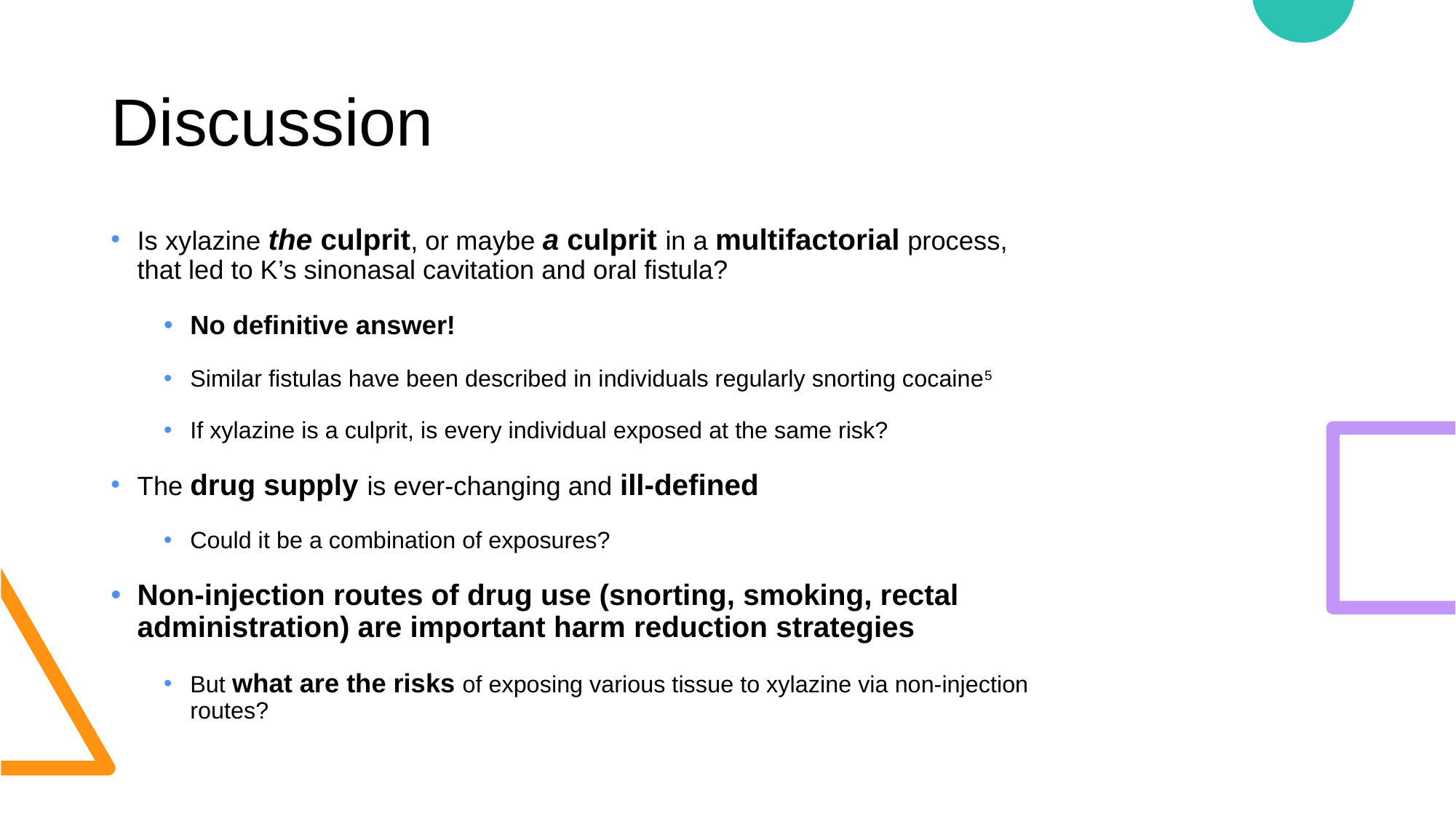

# Discussion
Is xylazine the culprit, or maybe a culprit in a multifactorial process, that led to K’s sinonasal cavitation and oral fistula?
No definitive answer!
Similar fistulas have been described in individuals regularly snorting cocaine5
If xylazine is a culprit, is every individual exposed at the same risk?
The drug supply is ever-changing and ill-defined
Could it be a combination of exposures?
Non-injection routes of drug use (snorting, smoking, rectal administration) are important harm reduction strategies
But what are the risks of exposing various tissue to xylazine via non-injection routes?